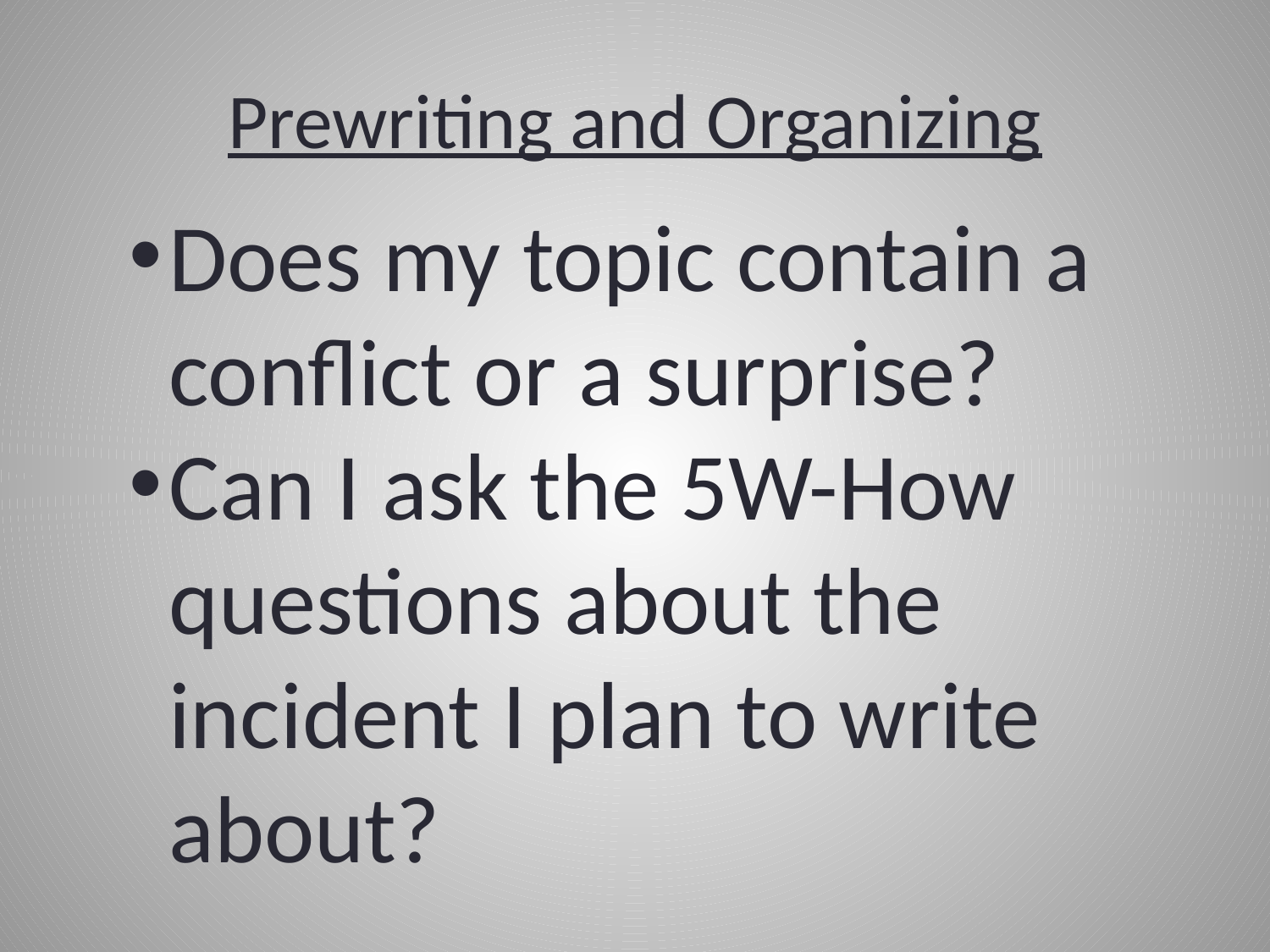

# Prewriting and Organizing
Does my topic contain a conflict or a surprise?
Can I ask the 5W-How questions about the incident I plan to write about?